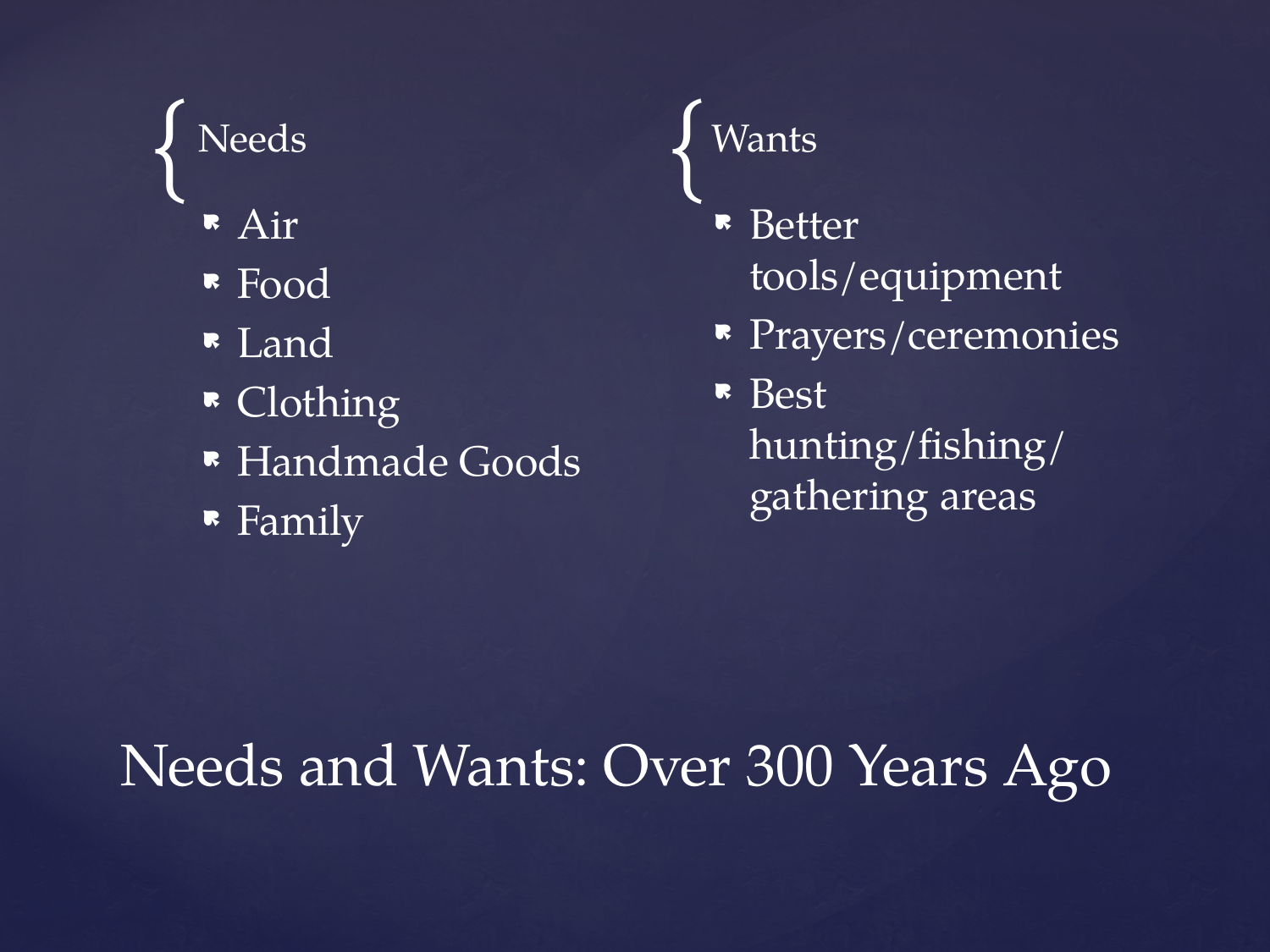

Needs
Wants
Air
Food
Land
Clothing
Handmade Goods
Family
Better tools/equipment
Prayers/ceremonies
Best hunting/fishing/ gathering areas

# Needs and Wants: Over 300 Years Ago